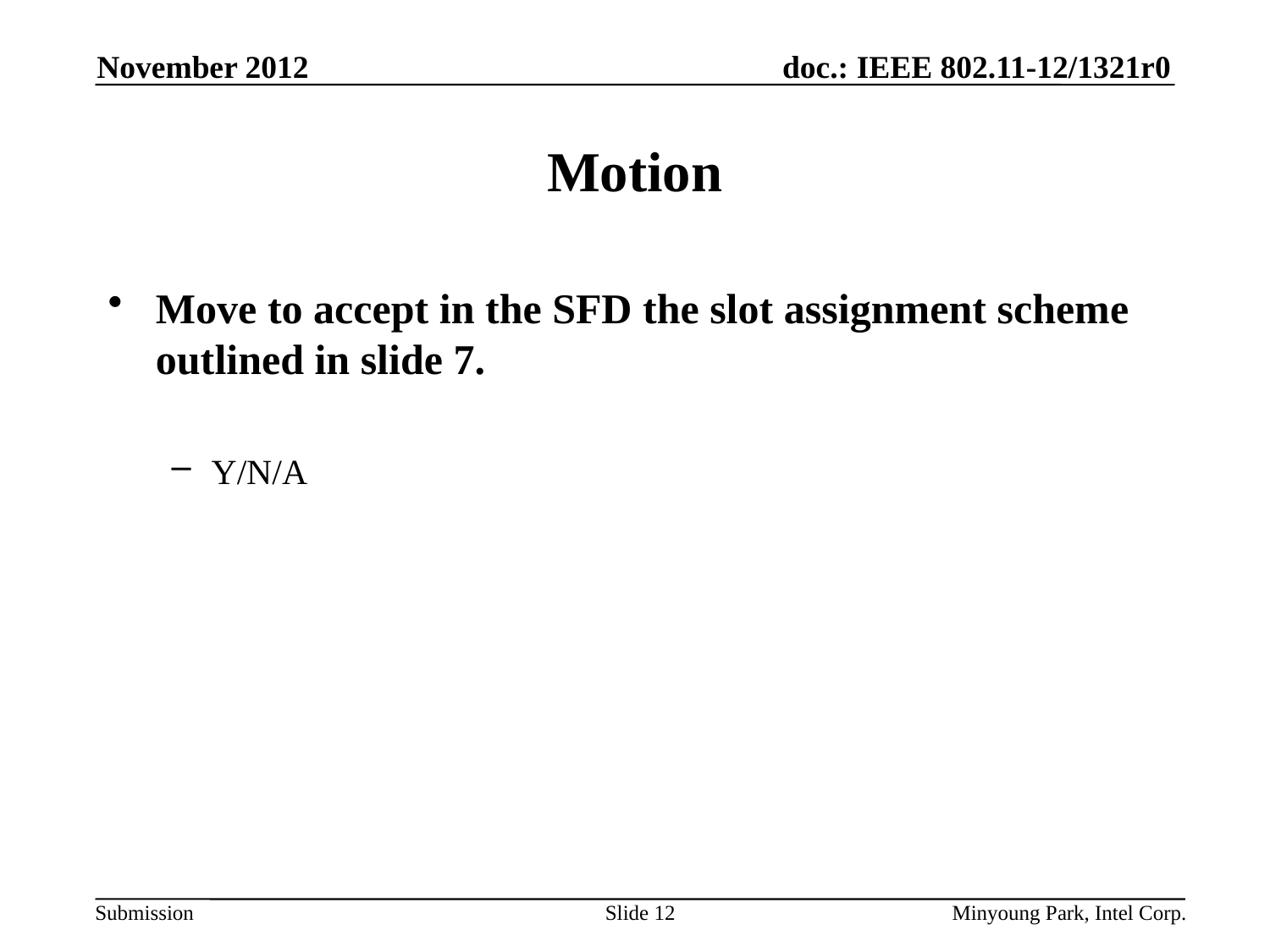

November 2012
# Motion
Move to accept in the SFD the slot assignment scheme outlined in slide 7.

Y/N/A
Slide 12
Minyoung Park, Intel Corp.